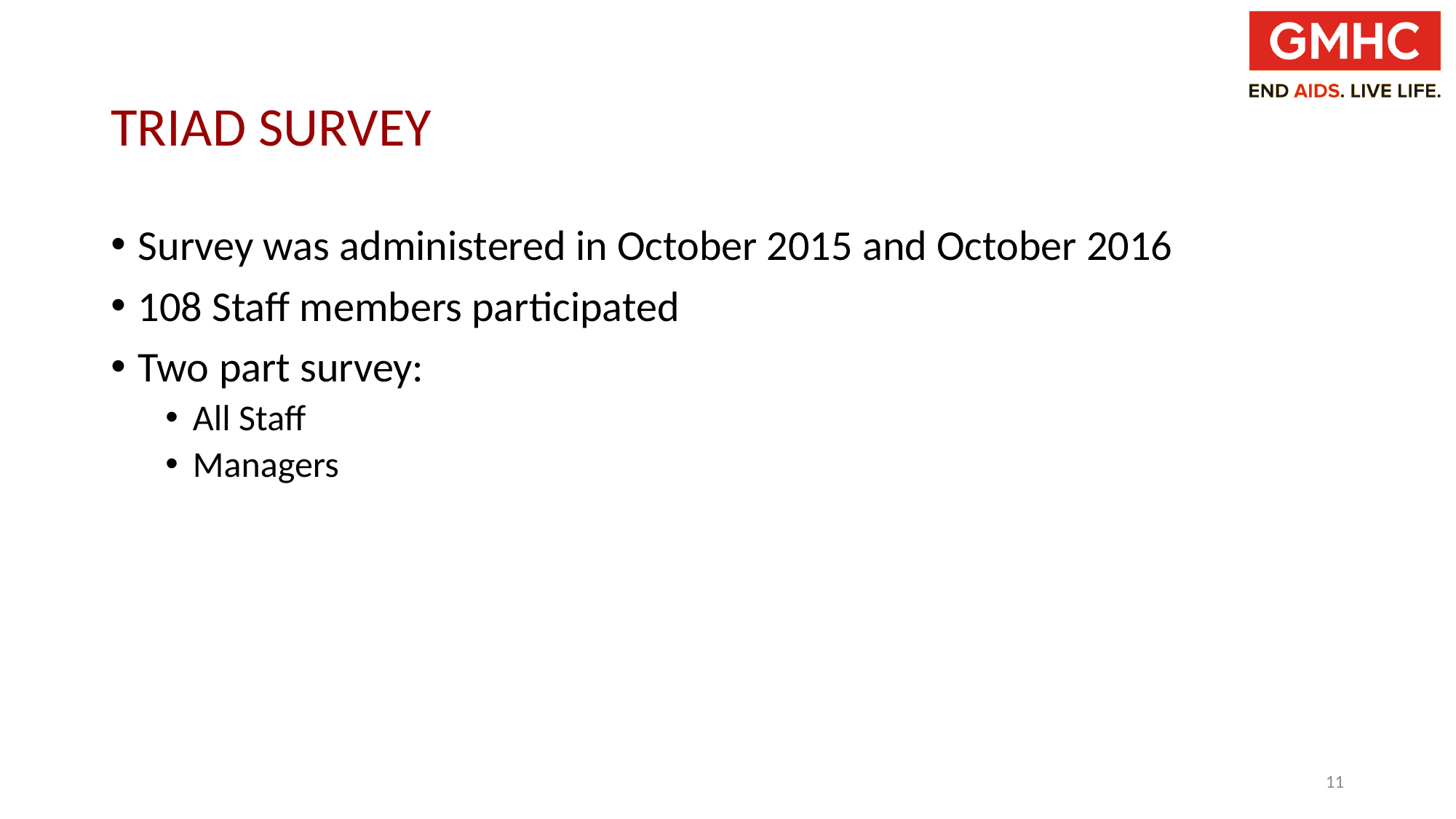

# Triad Survey
Survey was administered in October 2015 and October 2016
108 Staff members participated
Two part survey:
All Staff
Managers
11